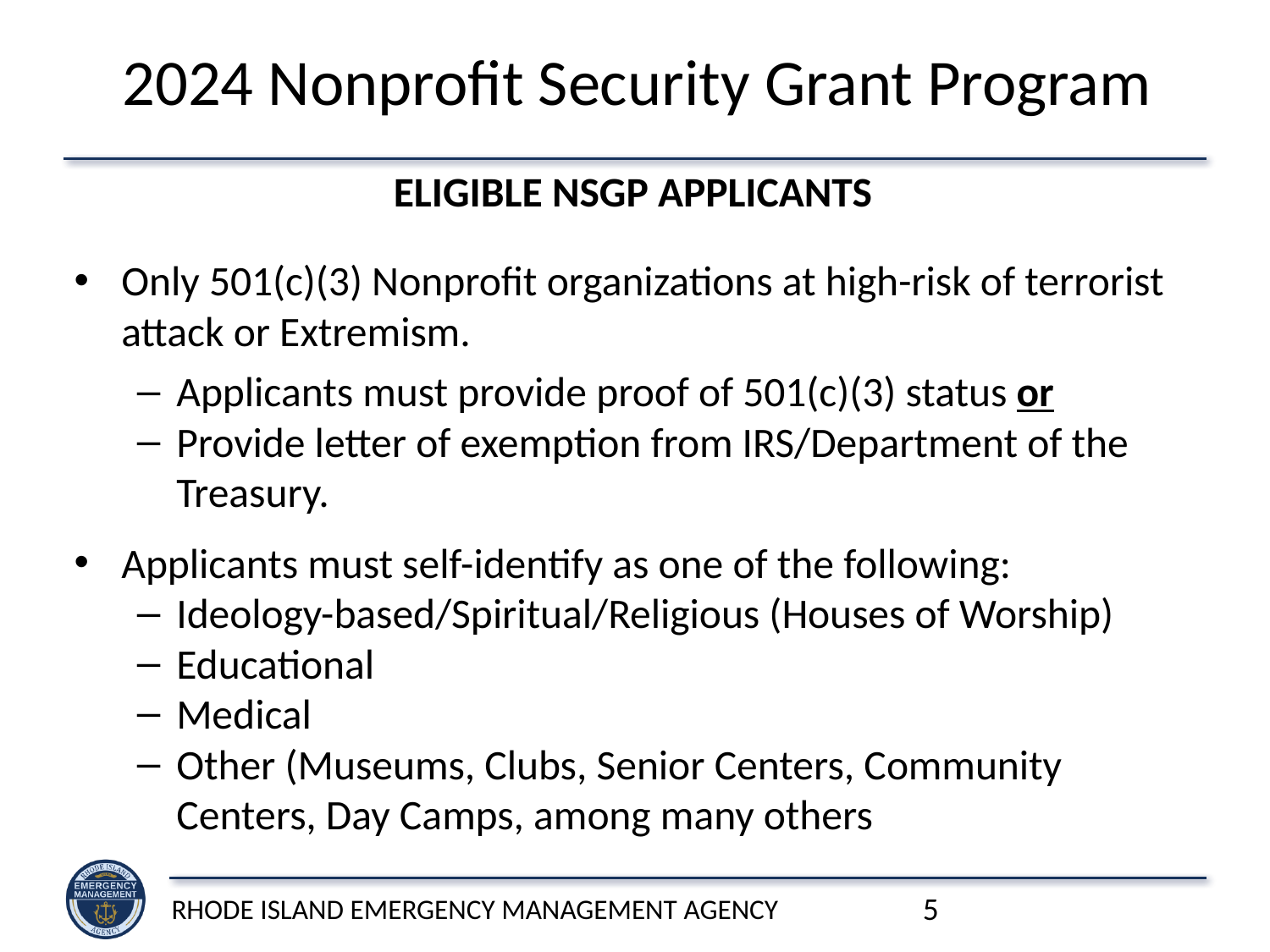

# 2024 Nonprofit Security Grant Program
ELIGIBLE NSGP APPLICANTS

Only 501(c)(3) Nonprofit organizations at high-risk of terrorist attack or Extremism.
Applicants must provide proof of 501(c)(3) status or
Provide letter of exemption from IRS/Department of the Treasury.
Applicants must self-identify as one of the following:
Ideology-based/Spiritual/Religious (Houses of Worship)
Educational
Medical
Other (Museums, Clubs, Senior Centers, Community Centers, Day Camps, among many others

Rhode Island Emergency Management Agency
5